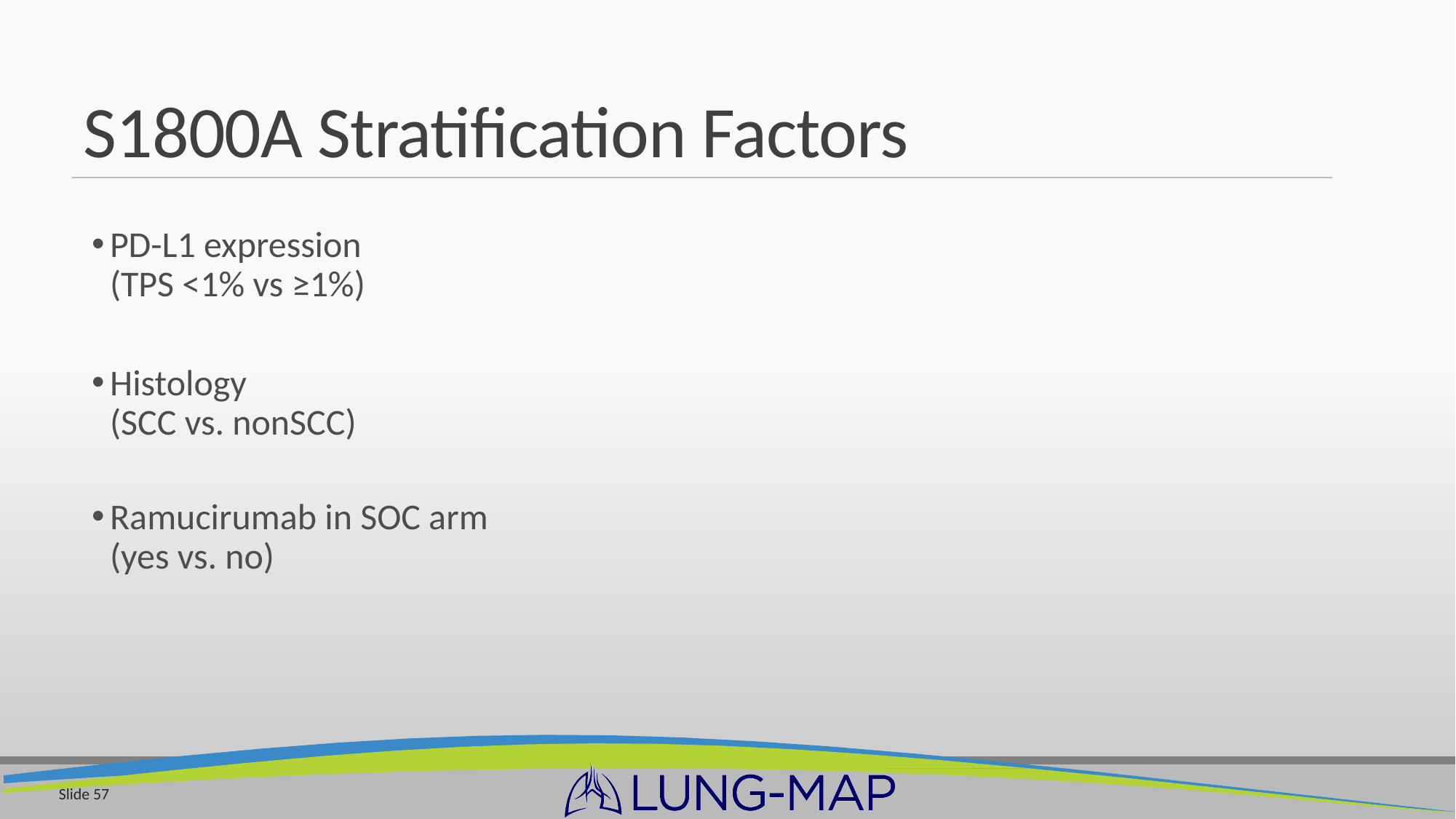

# S1800A Stratification Factors
PD-L1 expression
(TPS <1% vs ≥1%)

Histology
(SCC vs. nonSCC)

Ramucirumab in SOC arm
(yes vs. no)

Slide 57